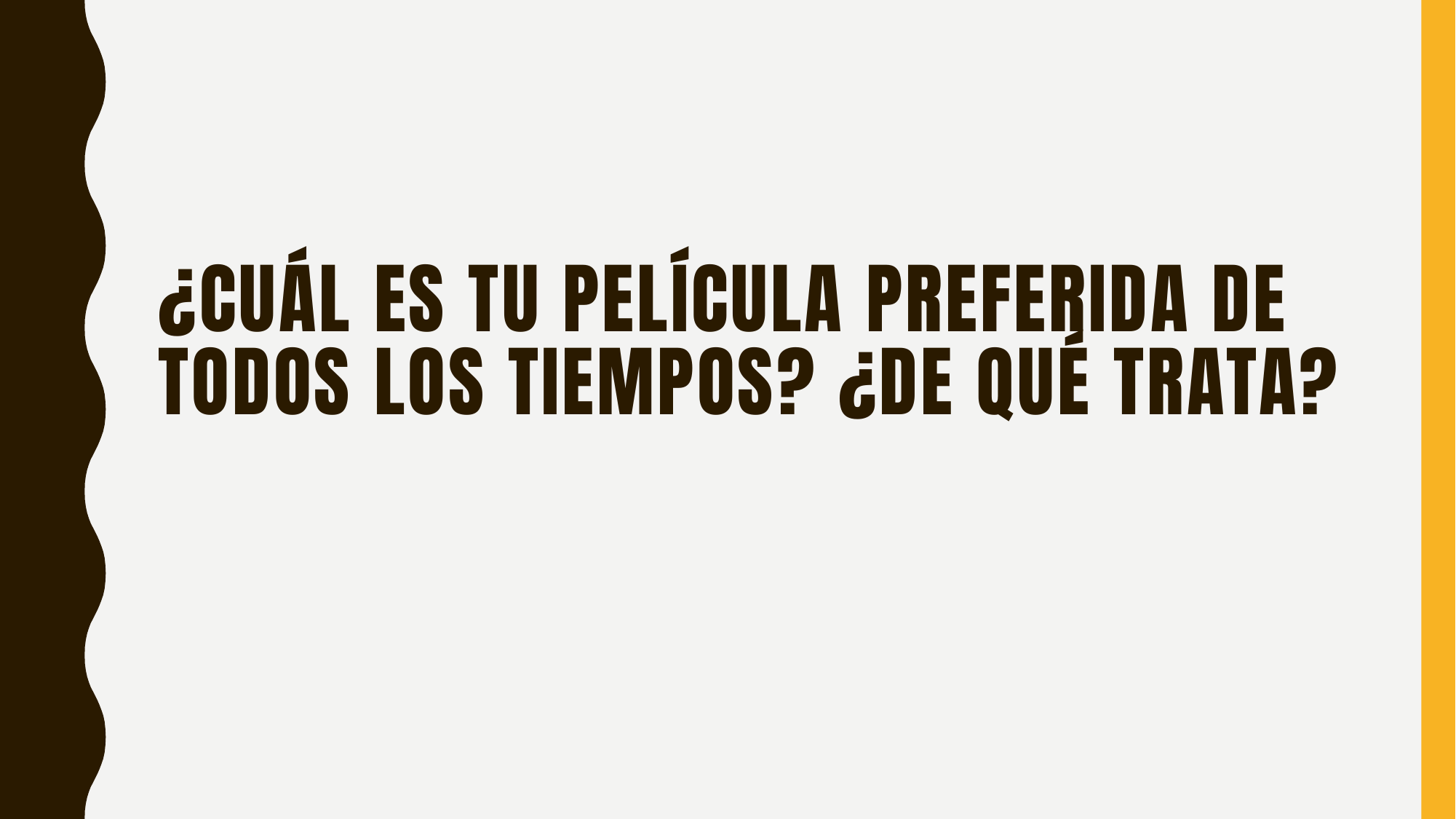

# ¿cuál es tu película preferida de todos los tiempos? ¿de qué trata?